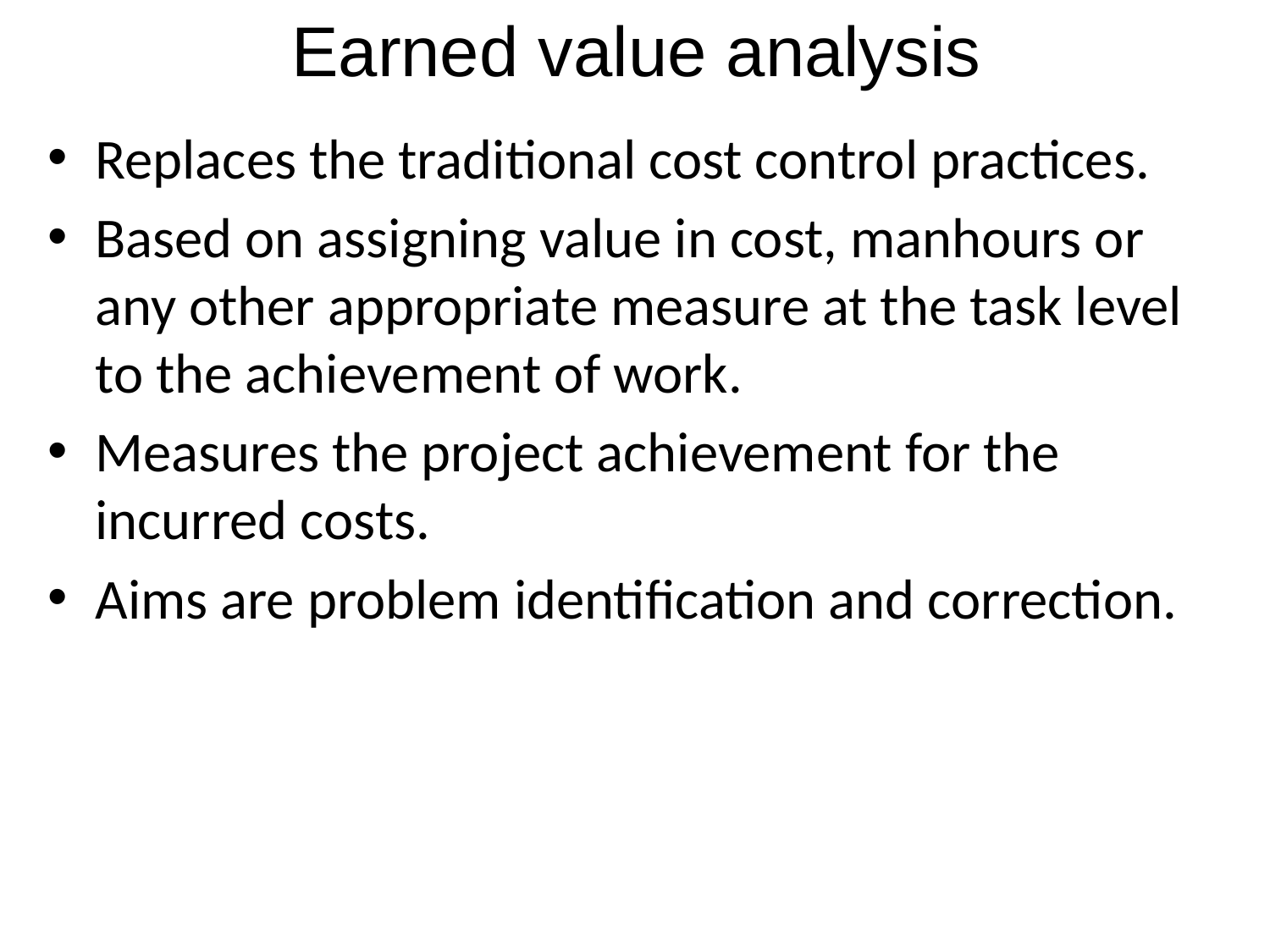

# Earned value analysis
Replaces the traditional cost control practices.
Based on assigning value in cost, manhours or any other appropriate measure at the task level to the achievement of work.
Measures the project achievement for the incurred costs.
Aims are problem identification and correction.